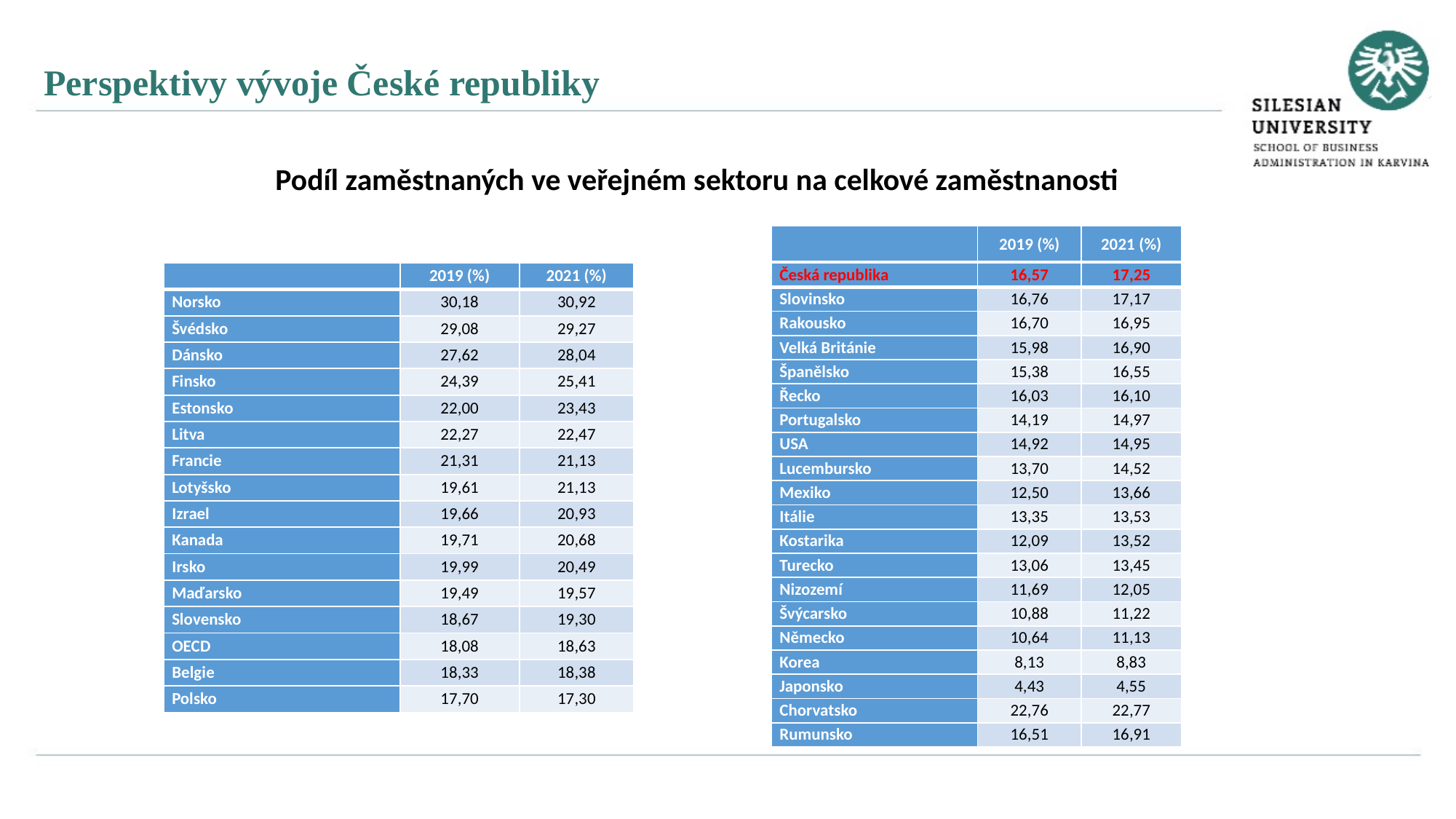

Perspektivy vývoje České republiky
Podíl zaměstnaných ve veřejném sektoru na celkové zaměstnanosti

|  | 2019 (%) | 2021 (%) |
| --- | --- | --- |
| Česká republika | 16,57 | 17,25 |
| --- | --- | --- |
| Slovinsko | 16,76 | 17,17 |
| Rakousko | 16,70 | 16,95 |
| Velká Británie | 15,98 | 16,90 |
| Španělsko | 15,38 | 16,55 |
| Řecko | 16,03 | 16,10 |
| Portugalsko | 14,19 | 14,97 |
| USA | 14,92 | 14,95 |
| Lucembursko | 13,70 | 14,52 |
| Mexiko | 12,50 | 13,66 |
| Itálie | 13,35 | 13,53 |
| Kostarika | 12,09 | 13,52 |
| Turecko | 13,06 | 13,45 |
| Nizozemí | 11,69 | 12,05 |
| Švýcarsko | 10,88 | 11,22 |
| Německo | 10,64 | 11,13 |
| Korea | 8,13 | 8,83 |
| Japonsko | 4,43 | 4,55 |
| Chorvatsko | 22,76 | 22,77 |
| Rumunsko | 16,51 | 16,91 |
|  | 2019 (%) | 2021 (%) |
| --- | --- | --- |
| Norsko | 30,18 | 30,92 |
| Švédsko | 29,08 | 29,27 |
| Dánsko | 27,62 | 28,04 |
| Finsko | 24,39 | 25,41 |
| Estonsko | 22,00 | 23,43 |
| Litva | 22,27 | 22,47 |
| Francie | 21,31 | 21,13 |
| Lotyšsko | 19,61 | 21,13 |
| Izrael | 19,66 | 20,93 |
| Kanada | 19,71 | 20,68 |
| Irsko | 19,99 | 20,49 |
| Maďarsko | 19,49 | 19,57 |
| Slovensko | 18,67 | 19,30 |
| OECD | 18,08 | 18,63 |
| Belgie | 18,33 | 18,38 |
| Polsko | 17,70 | 17,30 |